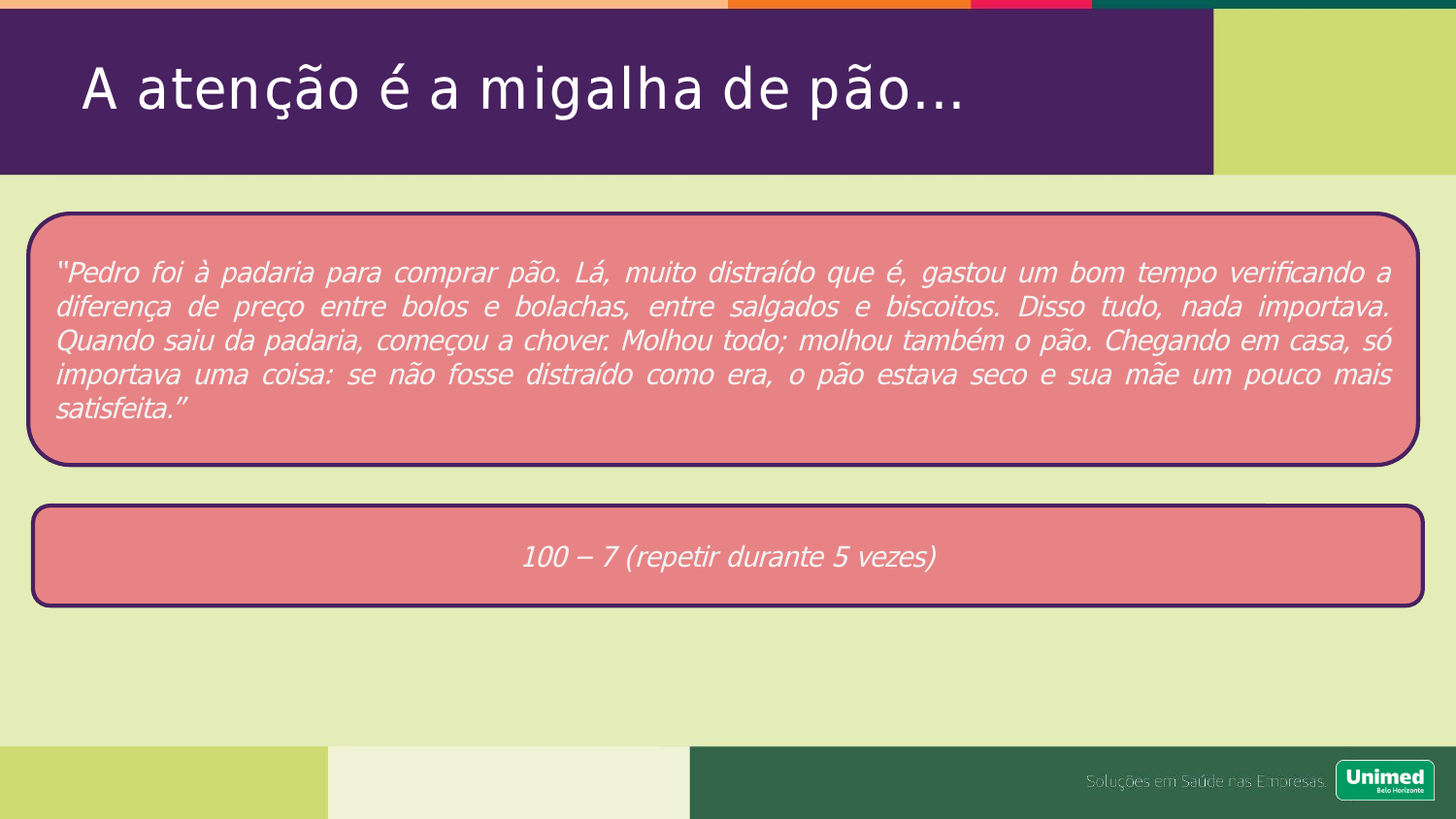

# A atenção é a migalha de pão...
“Pedro foi à padaria para comprar pão. Lá, muito distraído que é, gastou um bom tempo verificando a diferença de preço entre bolos e bolachas, entre salgados e biscoitos. Disso tudo, nada importava. Quando saiu da padaria, começou a chover. Molhou todo; molhou também o pão. Chegando em casa, só importava uma coisa: se não fosse distraído como era, o pão estava seco e sua mãe um pouco mais satisfeita.”
100 – 7 (repetir durante 5 vezes)